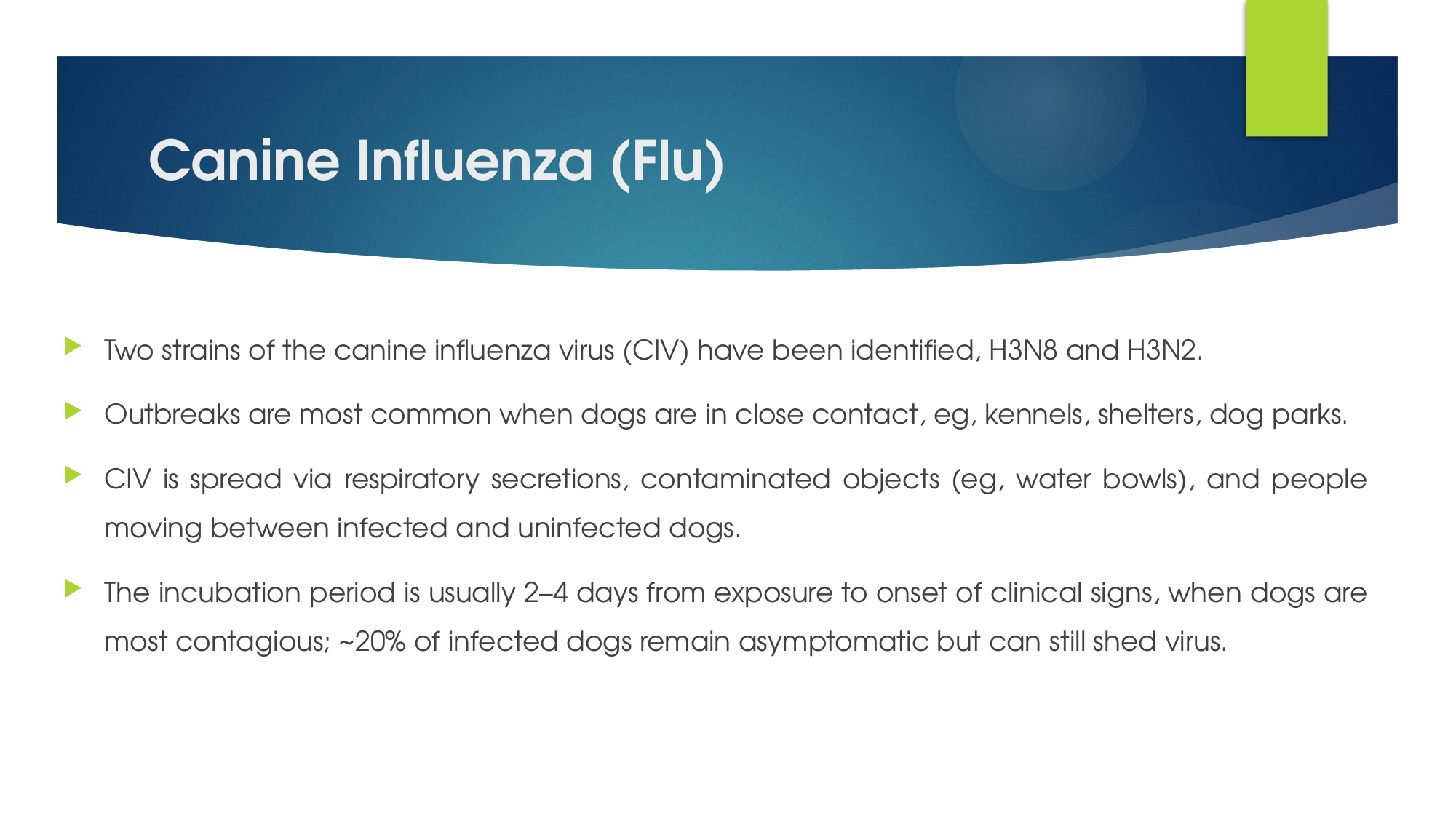

# Canine Influenza (Flu)
Two strains of the canine influenza virus (CIV) have been identified, H3N8 and H3N2.
Outbreaks are most common when dogs are in close contact, eg, kennels, shelters, dog parks.
CIV is spread via respiratory secretions, contaminated objects (eg, water bowls), and people moving between infected and uninfected dogs.
The incubation period is usually 2–4 days from exposure to onset of clinical signs, when dogs are most contagious; ~20% of infected dogs remain asymptomatic but can still shed virus.